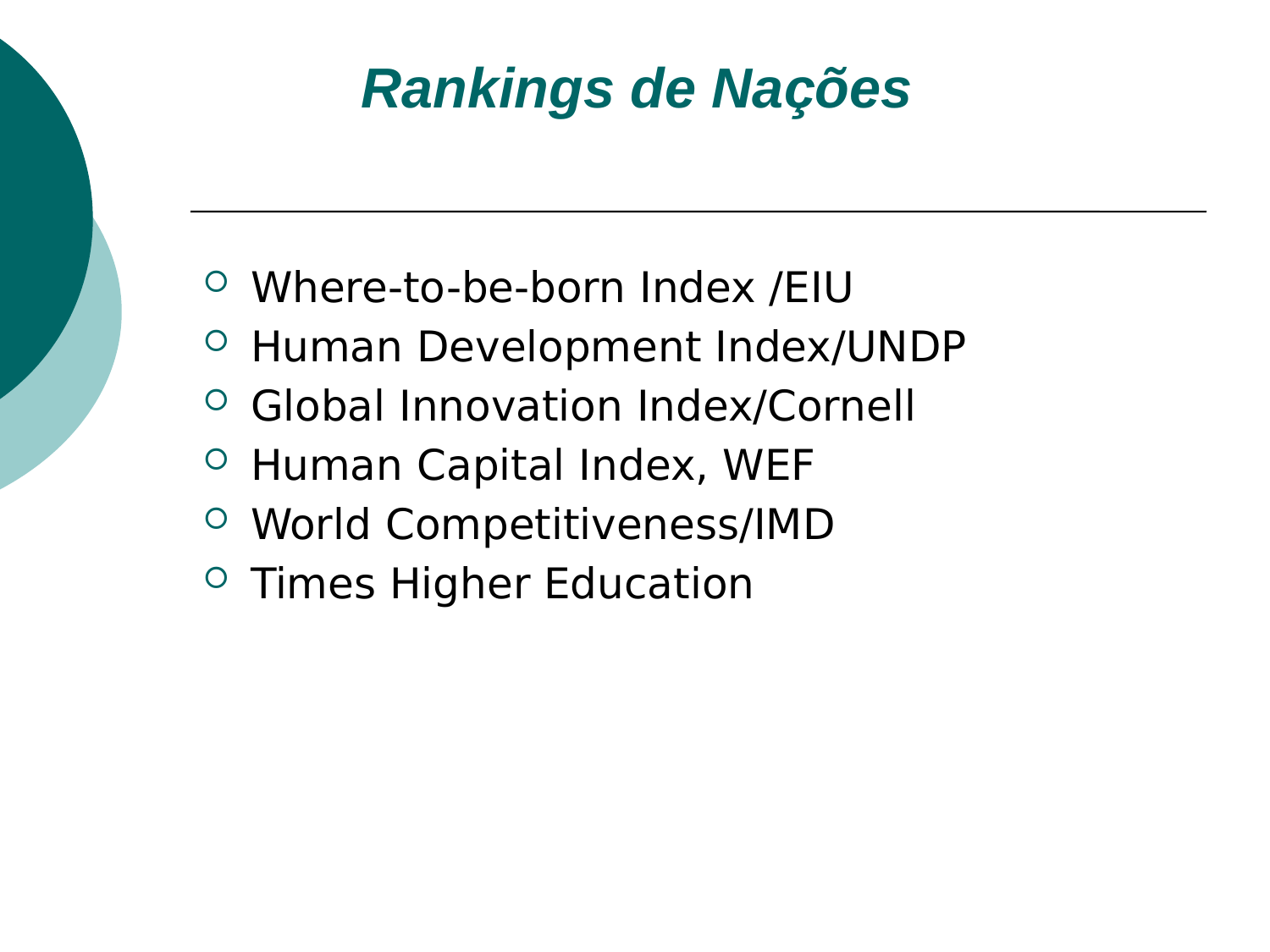

# Rankings de Nações
Where-to-be-born Index /EIU
Human Development Index/UNDP
Global Innovation Index/Cornell
Human Capital Index, WEF
World Competitiveness/IMD
Times Higher Education